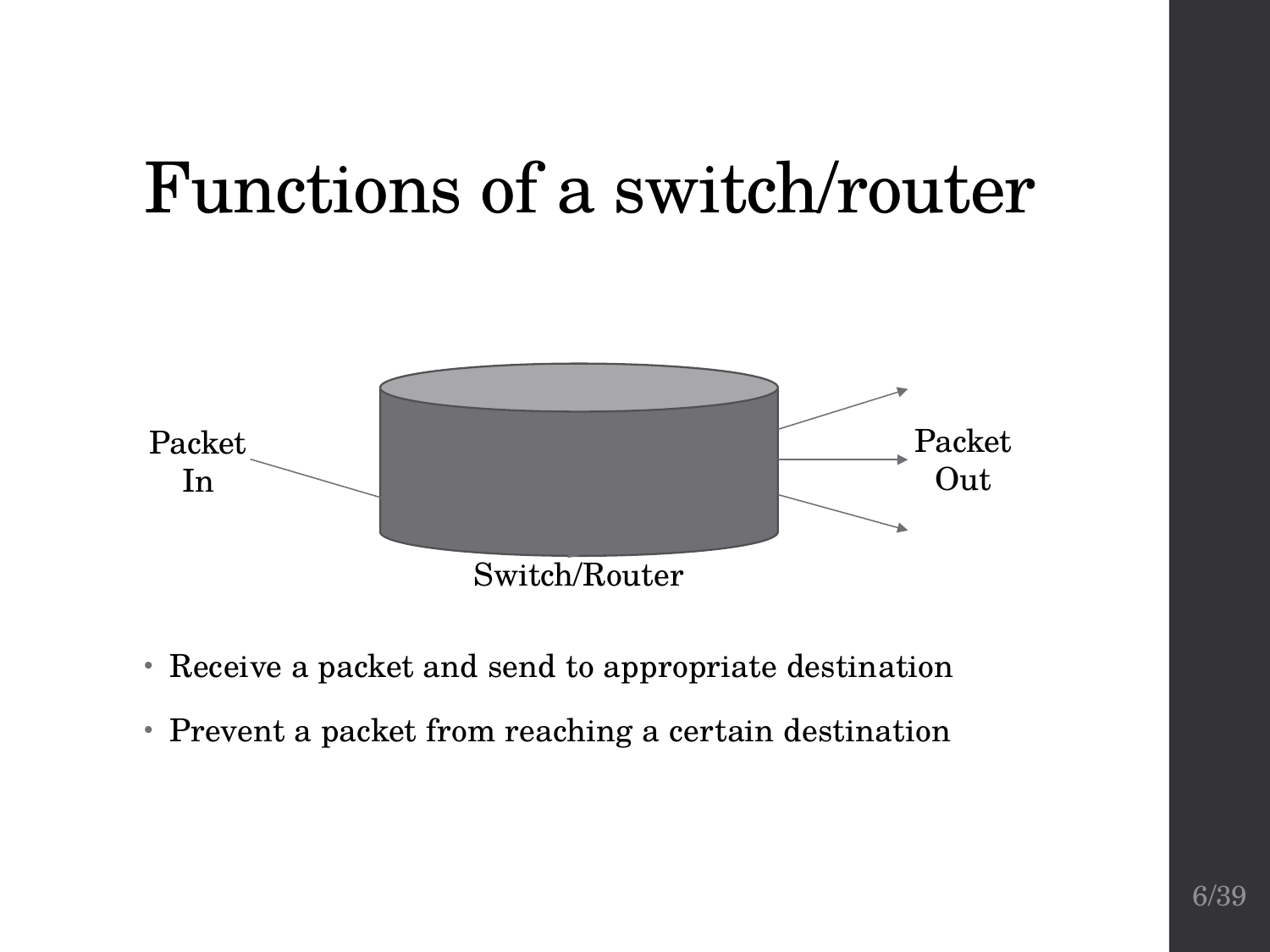

# Functions of a switch/router

Packet
Out
Packet
In
Switch/Router
Receive a packet and send to appropriate destination
Prevent a packet from reaching a certain destination

6/39